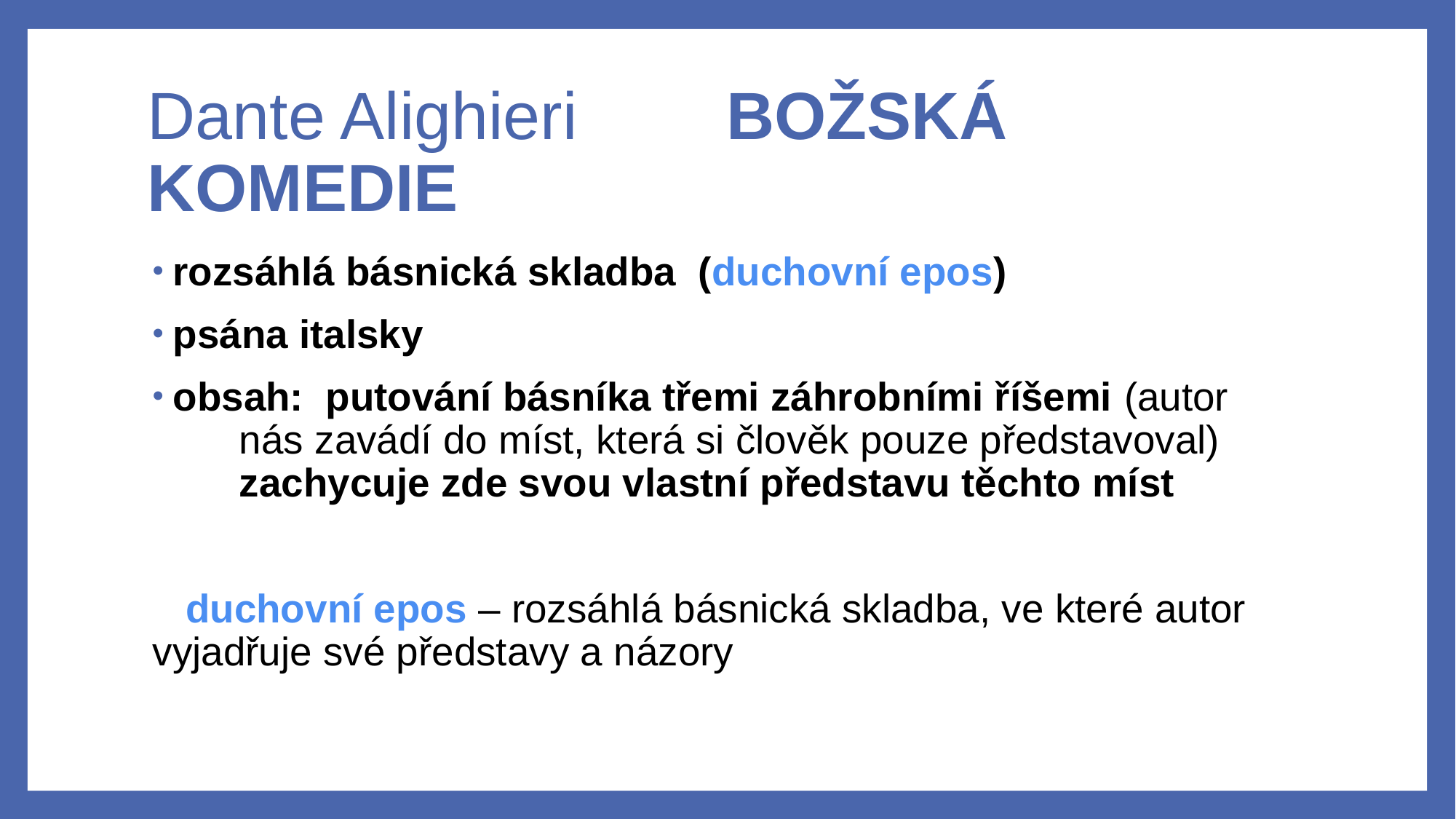

# Dante Alighieri        BOŽSKÁ KOMEDIE
rozsáhlá básnická skladba  (duchovní epos)
psána italsky
obsah:  putování básníka třemi záhrobními říšemi (autor		       nás zavádí do míst, která si člověk pouze představoval) 	       zachycuje zde svou vlastní představu těchto míst

   duchovní epos – rozsáhlá básnická skladba, ve které autor 			 	vyjadřuje své představy a názory